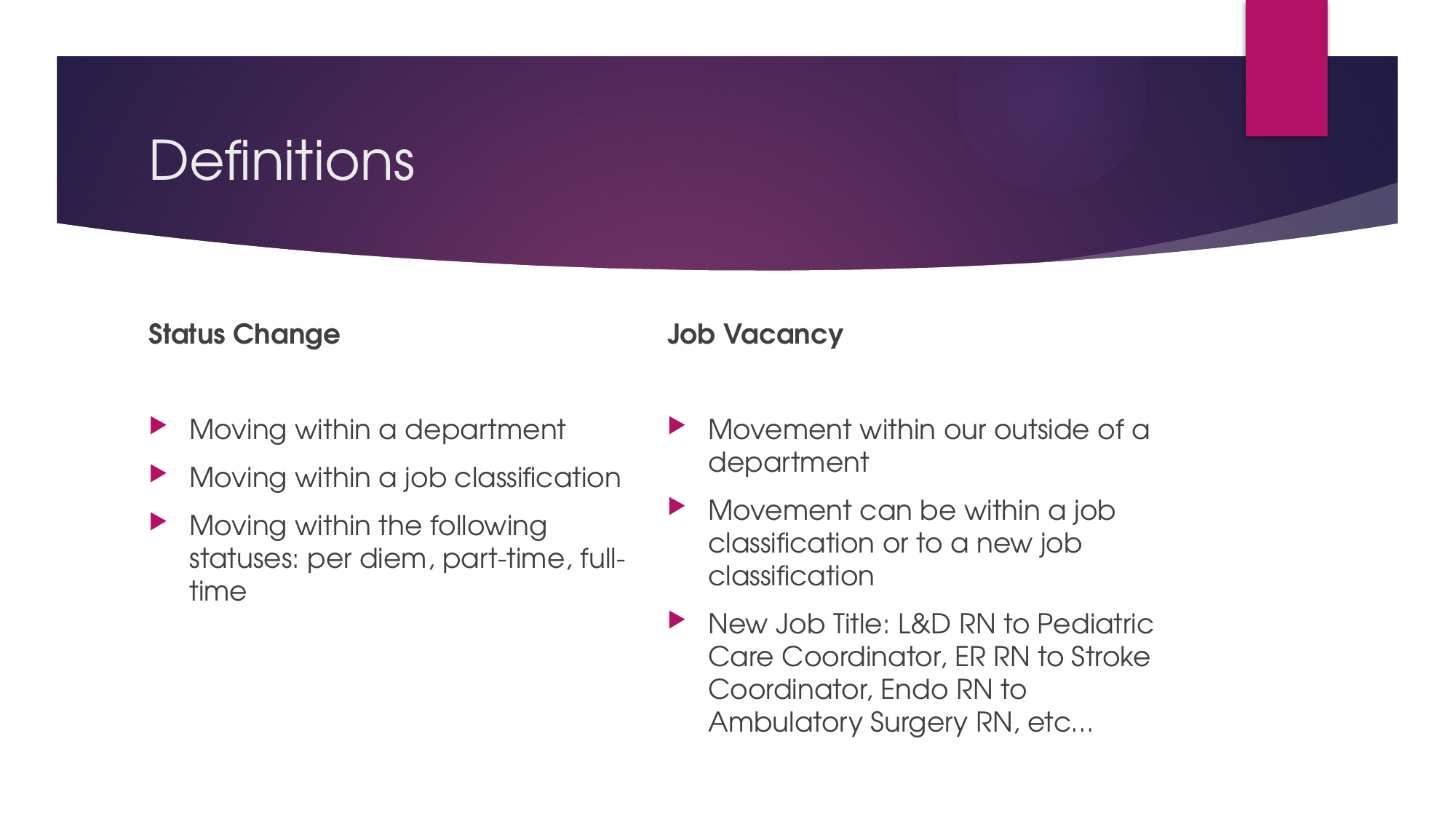

# Definitions
Job Vacancy

Movement within our outside of a department
Movement can be within a job classification or to a new job classification
New Job Title: L&D RN to Pediatric Care Coordinator, ER RN to Stroke Coordinator, Endo RN to Ambulatory Surgery RN, etc…
Status Change

Moving within a department
Moving within a job classification
Moving within the following statuses: per diem, part-time, full-time